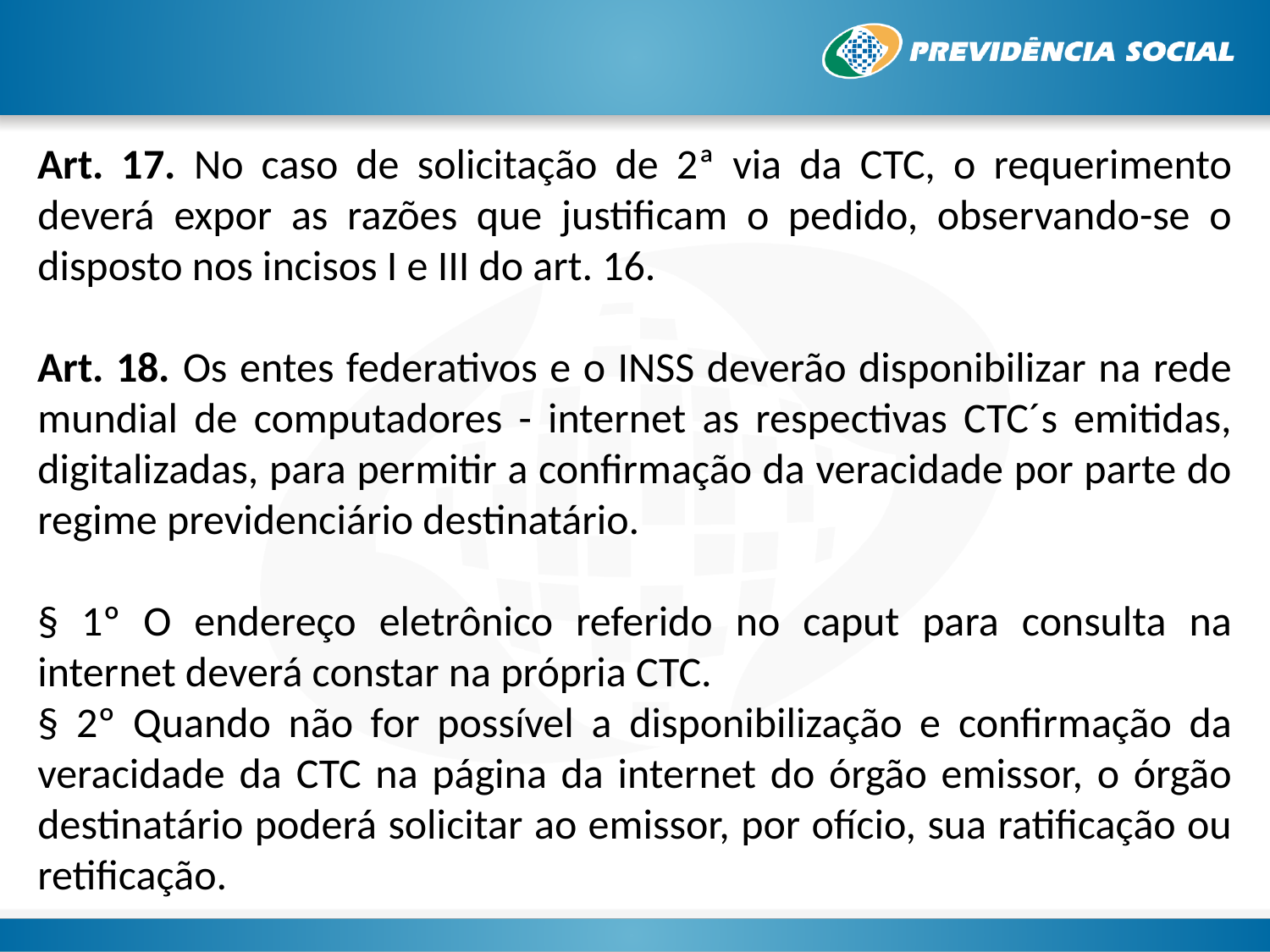

Art. 17. No caso de solicitação de 2ª via da CTC, o requerimento deverá expor as razões que justificam o pedido, observando-se o disposto nos incisos I e III do art. 16.

Art. 18. Os entes federativos e o INSS deverão disponibilizar na rede mundial de computadores - internet as respectivas CTC´s emitidas, digitalizadas, para permitir a confirmação da veracidade por parte do regime previdenciário destinatário.

§ 1º O endereço eletrônico referido no caput para consulta na internet deverá constar na própria CTC.
§ 2º Quando não for possível a disponibilização e confirmação da veracidade da CTC na página da internet do órgão emissor, o órgão destinatário poderá solicitar ao emissor, por ofício, sua ratificação ou retificação.